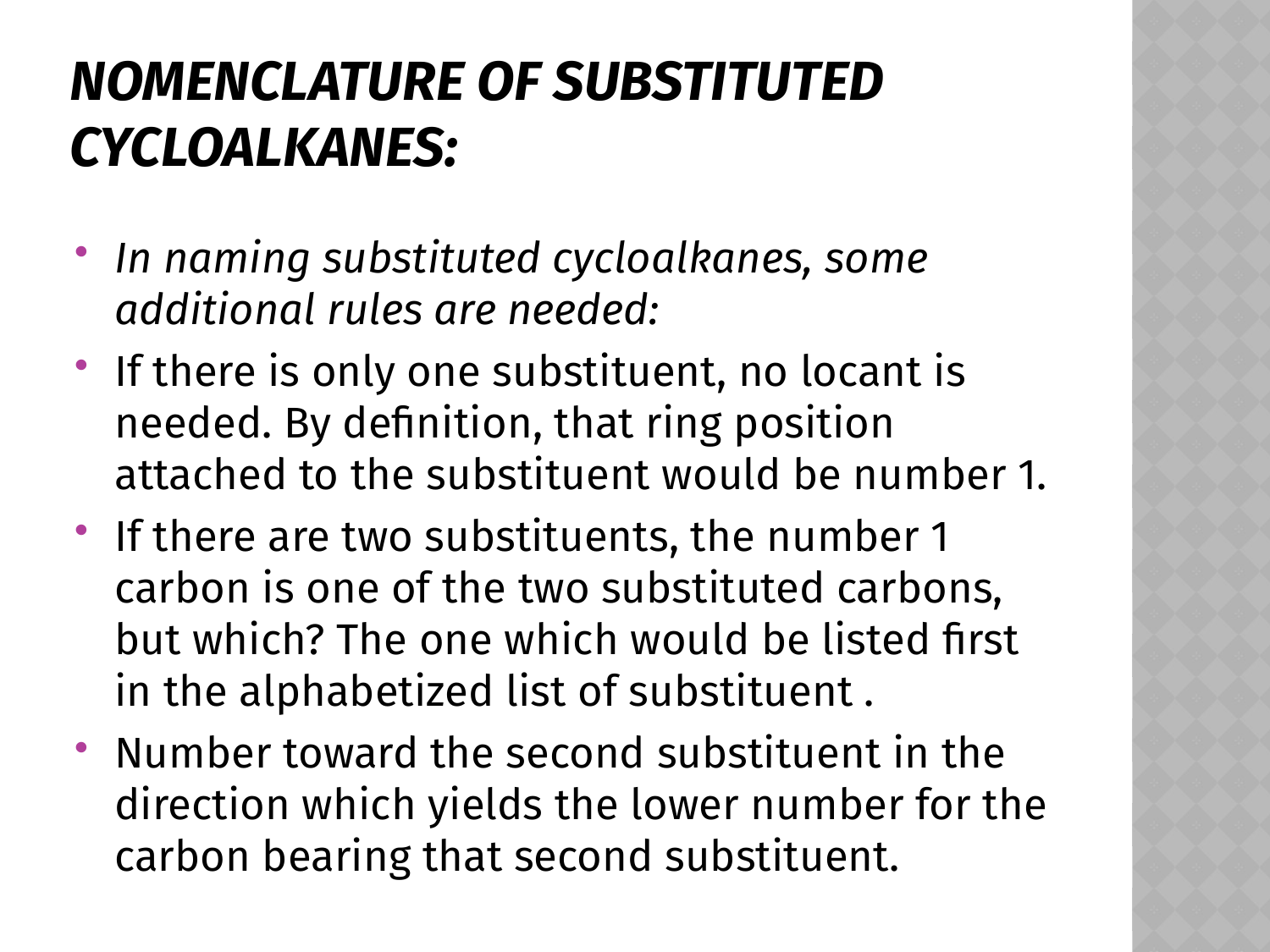

# Nomenclature of Substituted Cycloalkanes:
In naming substituted cycloalkanes, some additional rules are needed:
If there is only one substituent, no locant is needed. By definition, that ring position attached to the substituent would be number 1.
If there are two substituents, the number 1 carbon is one of the two substituted carbons, but which? The one which would be listed first in the alphabetized list of substituent .
Number toward the second substituent in the direction which yields the lower number for the carbon bearing that second substituent.